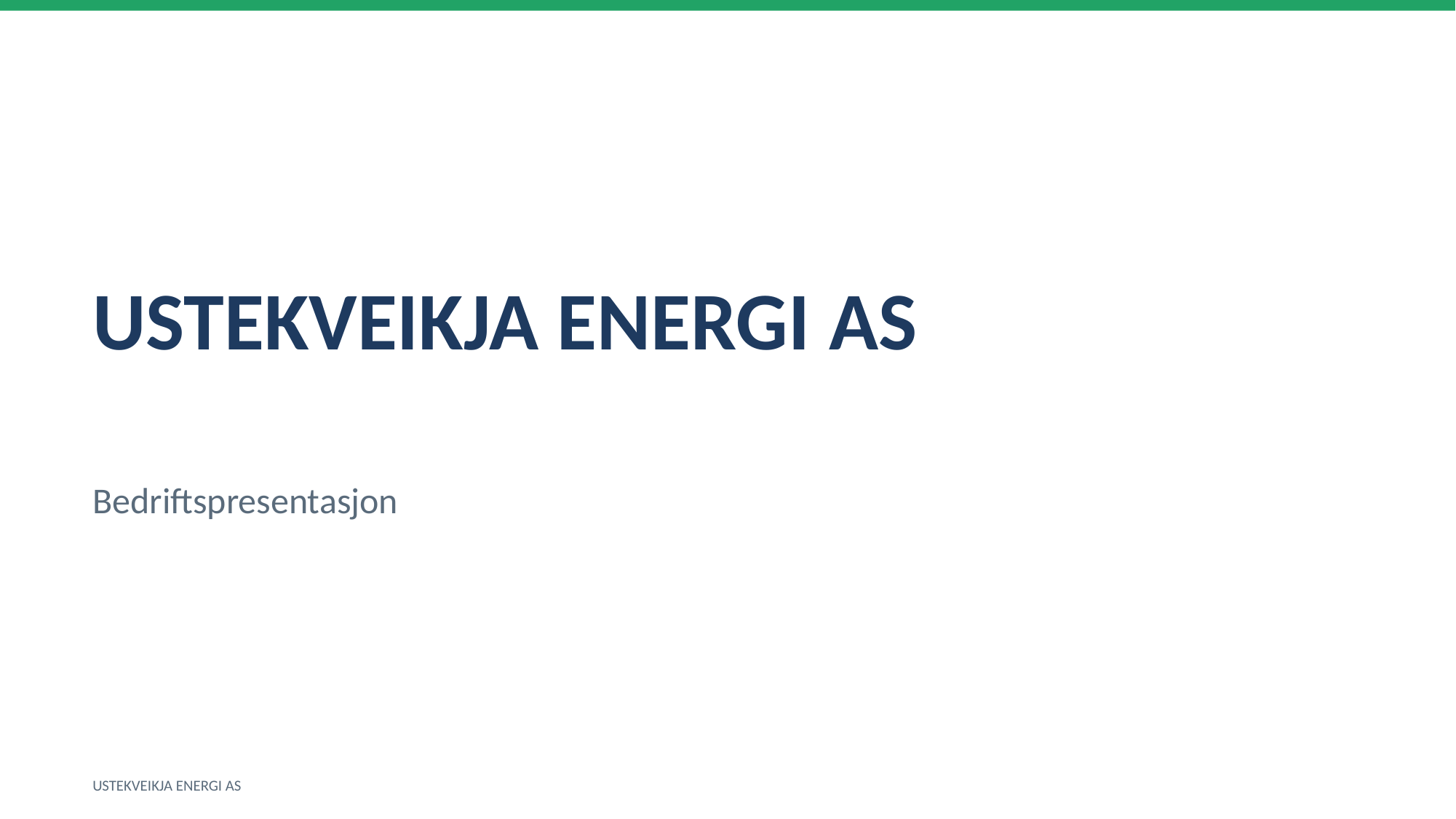

USTEKVEIKJA ENERGI AS
Bedriftspresentasjon
USTEKVEIKJA ENERGI AS